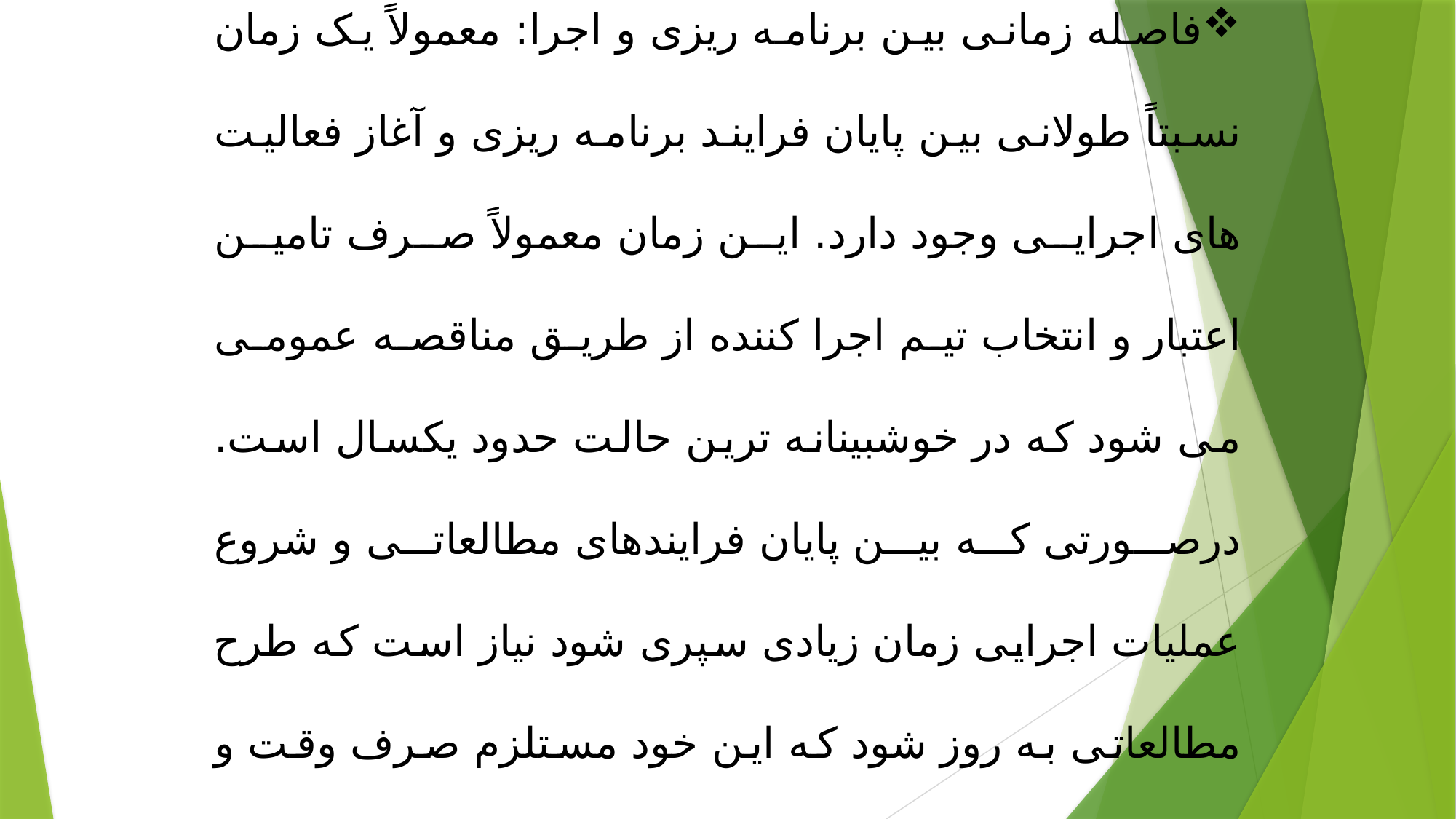

فاصله زمانی بین برنامه ریزی و اجرا: معمولاً یک زمان نسبتاً طولانی بین پایان فرایند برنامه ریزی و آغاز فعالیت های اجرایی وجود دارد. این زمان معمولاً صرف تامین اعتبار و انتخاب تیم اجرا کننده از طریق مناقصه عمومی می شود که در خوشبینانه ترین حالت حدود یکسال است. درصورتی که بین پایان فرایندهای مطالعاتی و شروع عملیات اجرایی زمان زیادی سپری شود نیاز است که طرح مطالعاتی به روز شود که این خود مستلزم صرف وقت و هزینه است.